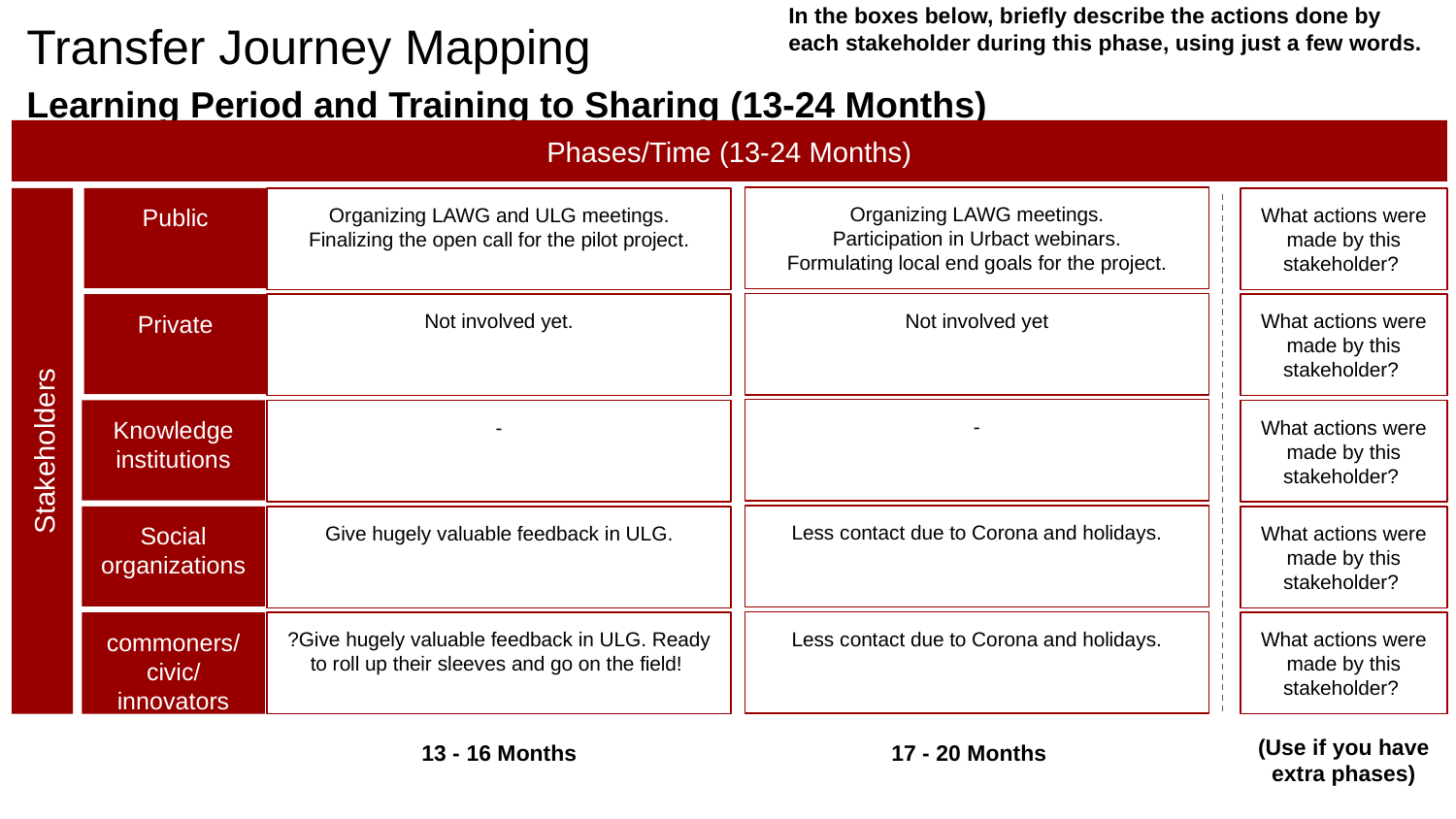

In the boxes below, briefly describe the actions done by each stakeholder during this phase, using just a few words.
Transfer Journey Mapping
Learning Period and Training to Sharing (13-24 Months)
Phases/Time (13-24 Months)
Organizing LAWG meetings.
Participation in Urbact webinars.
Formulating local end goals for the project.
Organizing LAWG and ULG meetings.
Finalizing the open call for the pilot project.
Public
What actions were made by this stakeholder?
Not involved yet
Not involved yet.
Private
What actions were made by this stakeholder?
-
-
Knowledge institutions
What actions were made by this stakeholder?
Stakeholders
Less contact due to Corona and holidays.
Give hugely valuable feedback in ULG.

Social organizations
What actions were made by this stakeholder?
Less contact due to Corona and holidays.

commoners/civic/
innovators
?Give hugely valuable feedback in ULG. Ready to roll up their sleeves and go on the field!

What actions were made by this stakeholder?
(Use if you have extra phases)
13 - 16 Months
17 - 20 Months